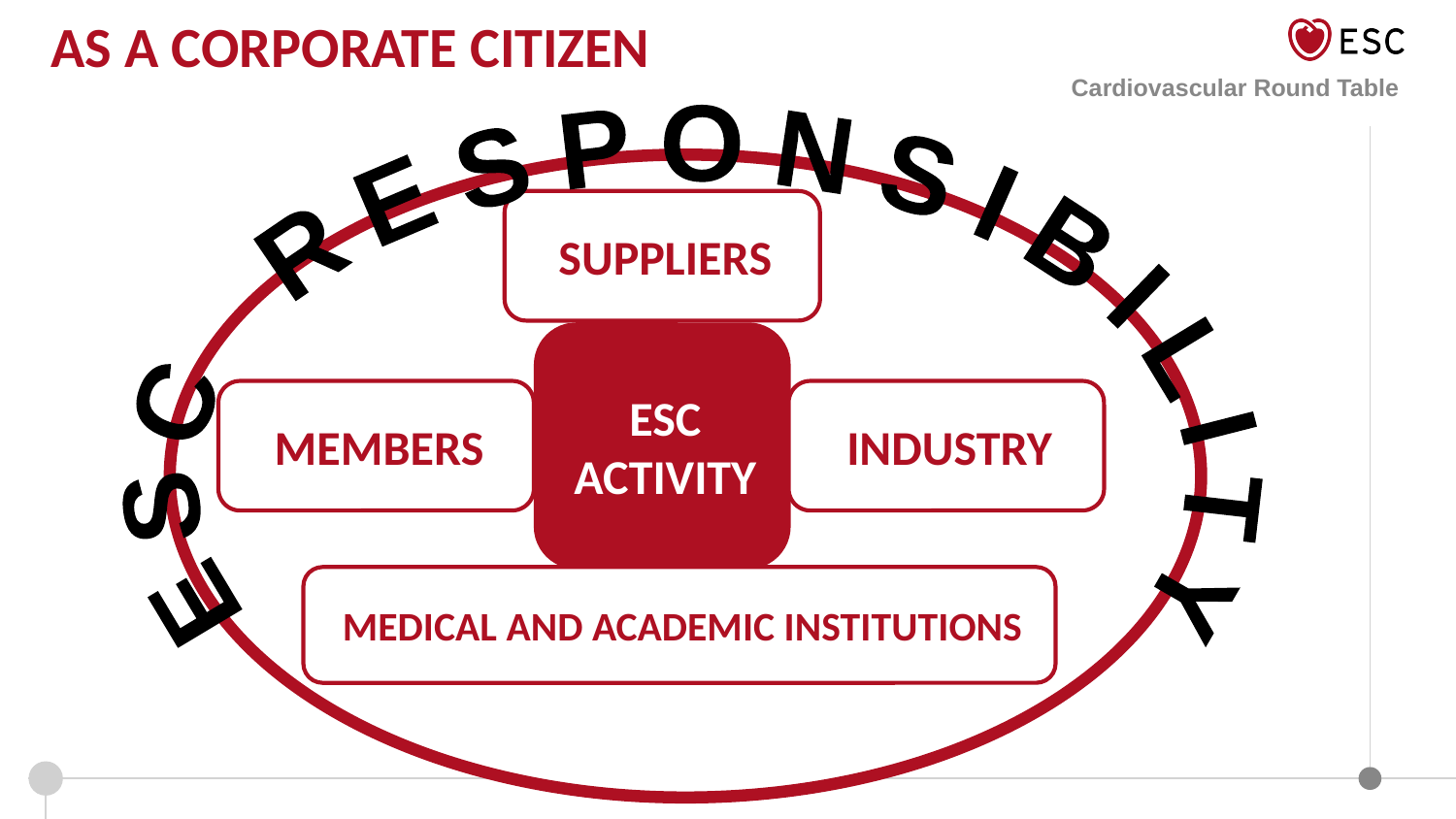

AS A CORPORATE CITIZEN
E S C    R E S P O N S I B I L I T Y

SUPPLIERS
ESC ACTIVITY
MEMBERS
INDUSTRY
MEDICAL AND ACADEMIC INSTITUTIONS